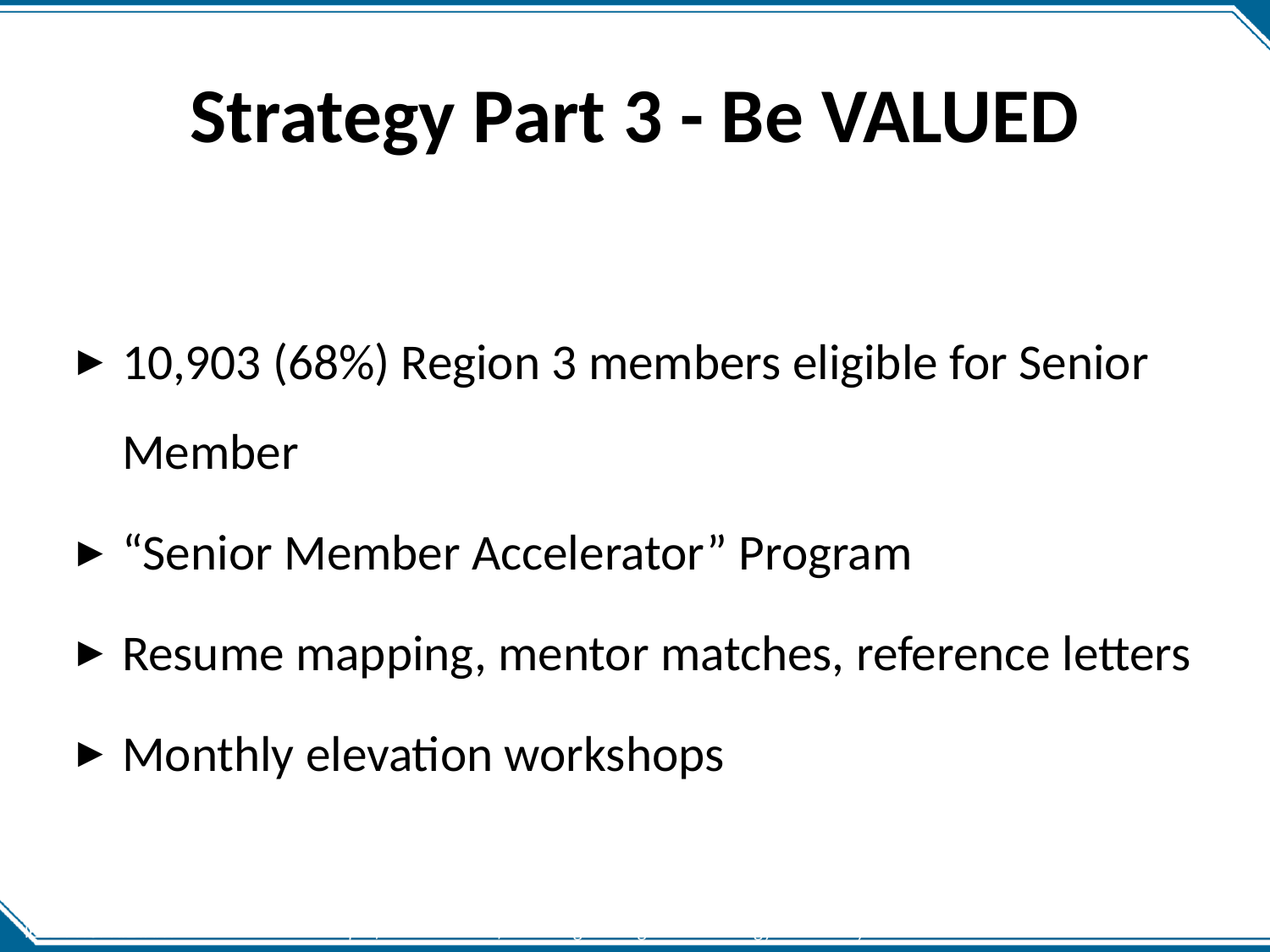

# Strategy Part 3 - Be VALUED

10,903 (68%) Region 3 members eligible for Senior Member
“Senior Member Accelerator” Program
Resume mapping, mentor matches, reference letters
Monthly elevation workshops